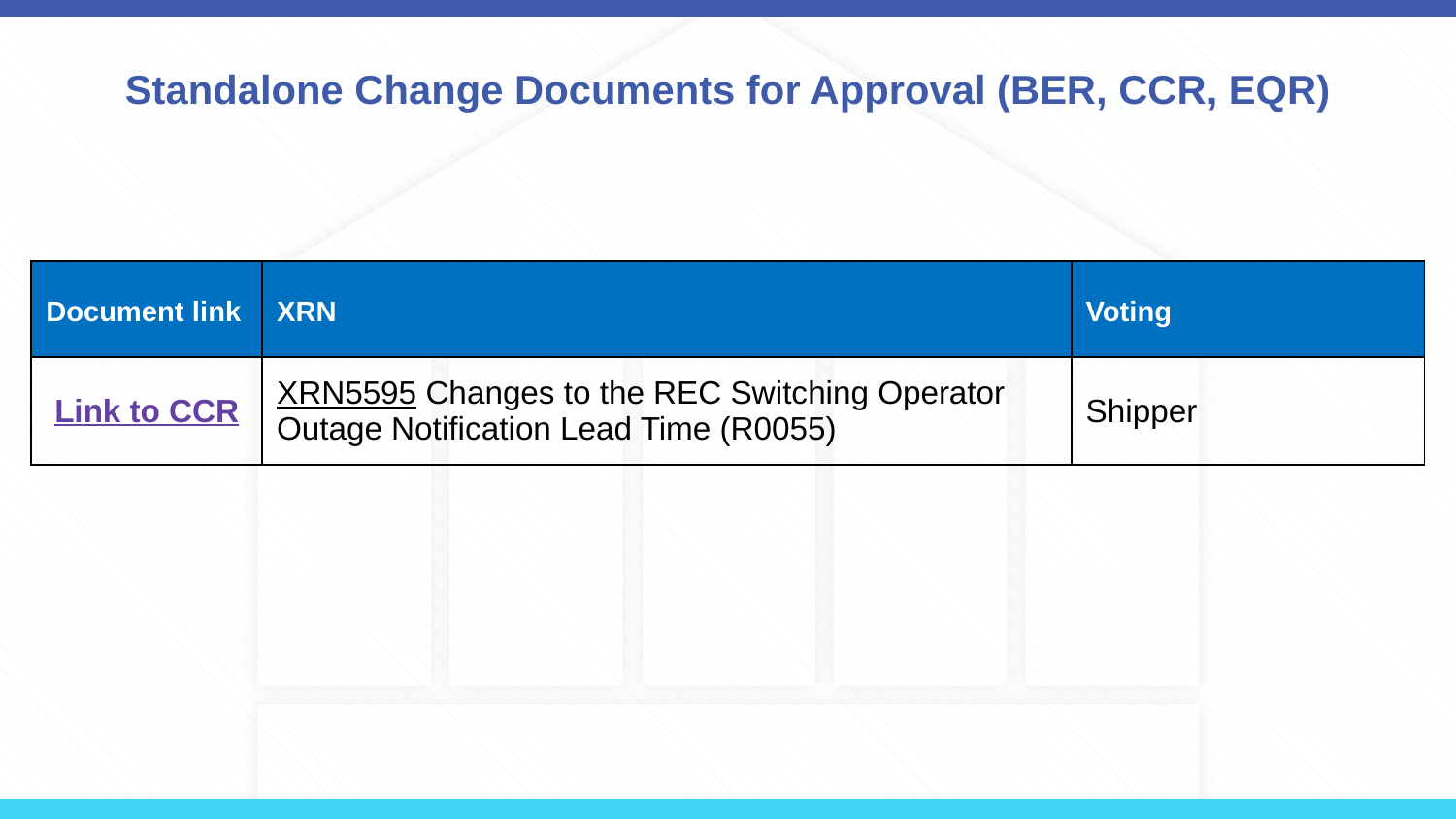

# Standalone Change Documents for Approval (BER, CCR, EQR)
| Document link | XRN | Voting |
| --- | --- | --- |
| Link to CCR | XRN5595 Changes to the REC Switching Operator Outage Notification Lead Time (R0055) | Shipper |